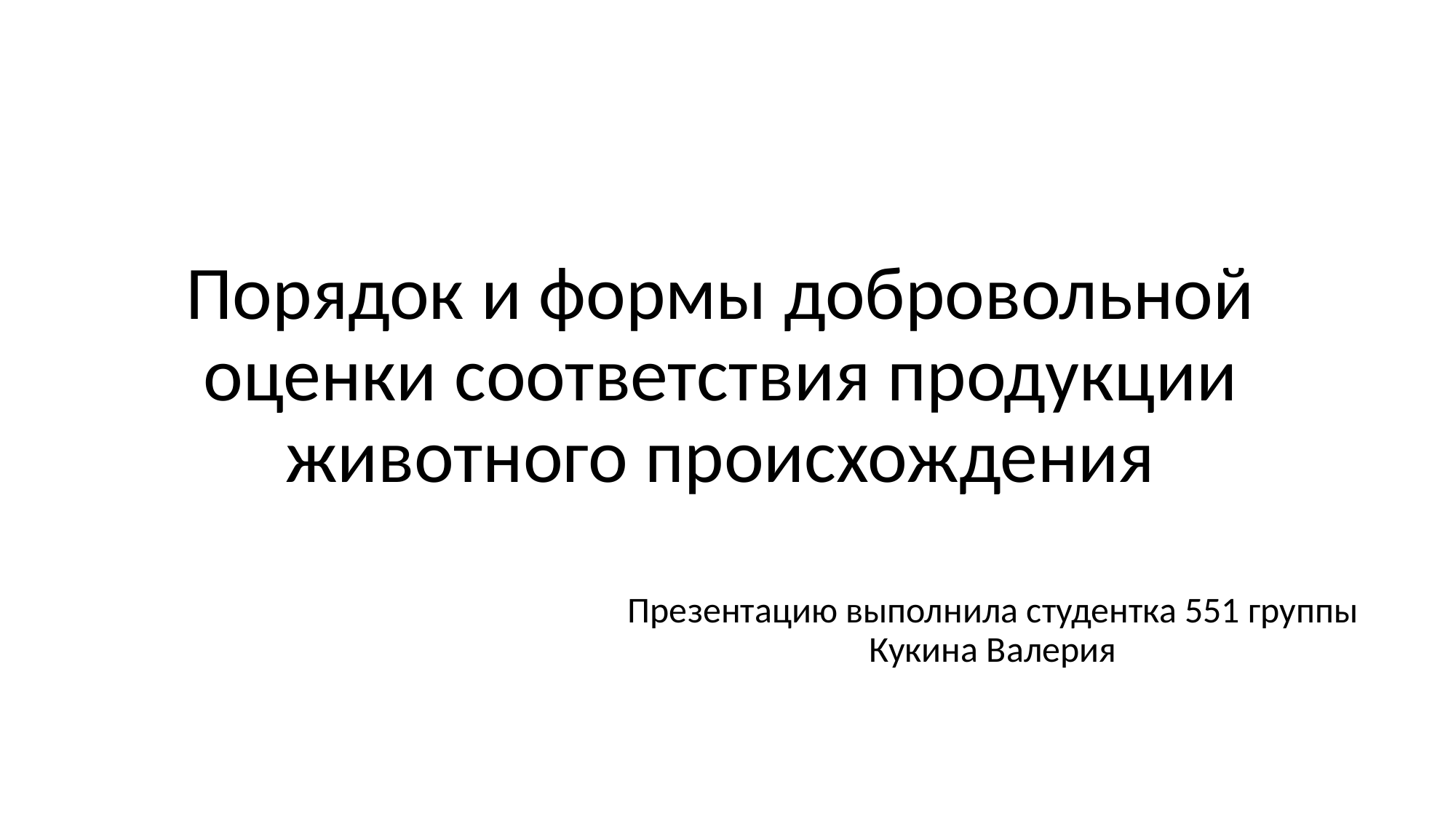

# Порядок и формы добровольной оценки соответствия продукции животного происхождения
Презентацию выполнила студентка 551 группы Кукина Валерия